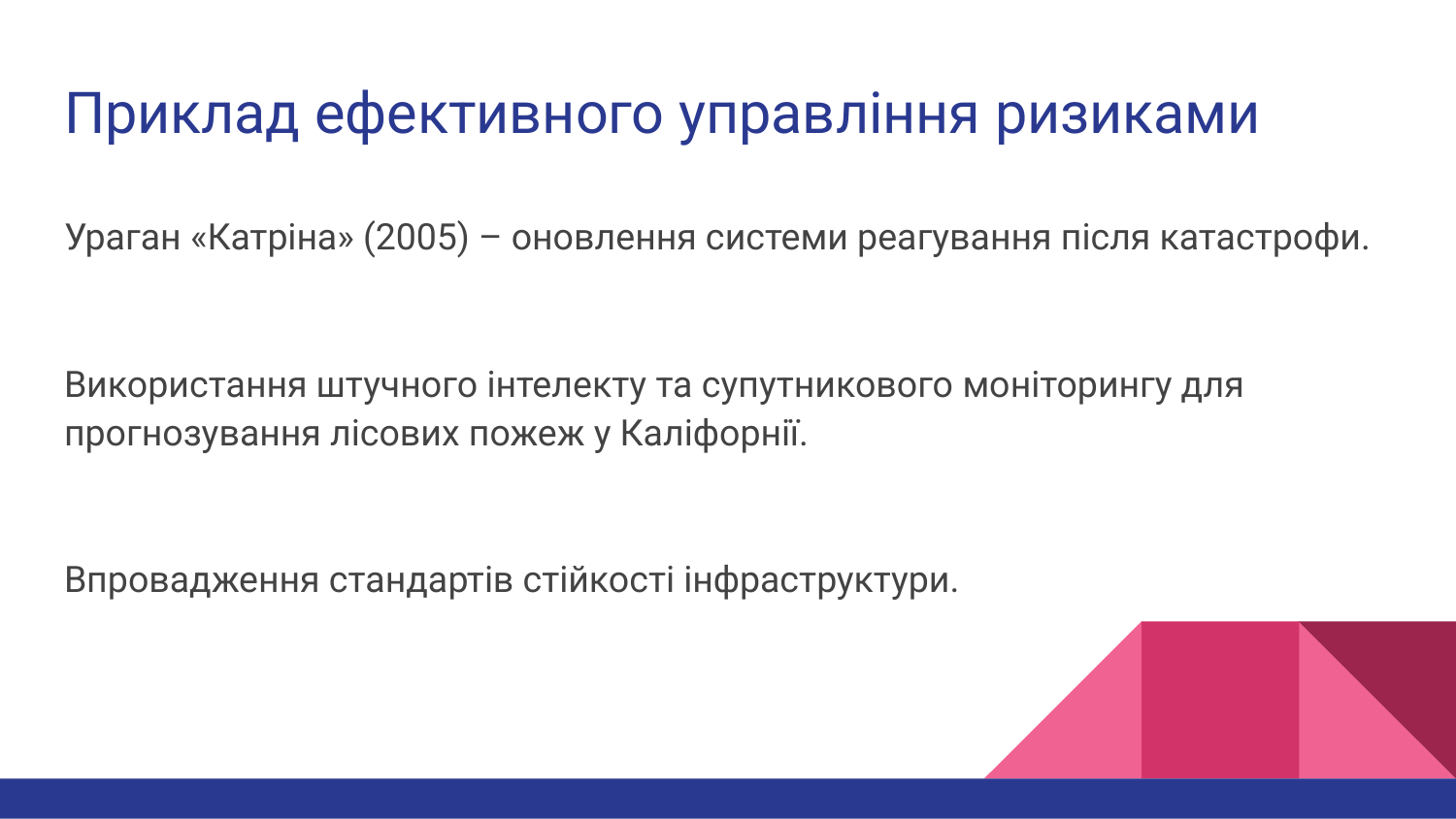

# Приклад ефективного управління ризиками
Ураган «Катріна» (2005) – оновлення системи реагування після катастрофи.

Використання штучного інтелекту та супутникового моніторингу для прогнозування лісових пожеж у Каліфорнії.

Впровадження стандартів стійкості інфраструктури.